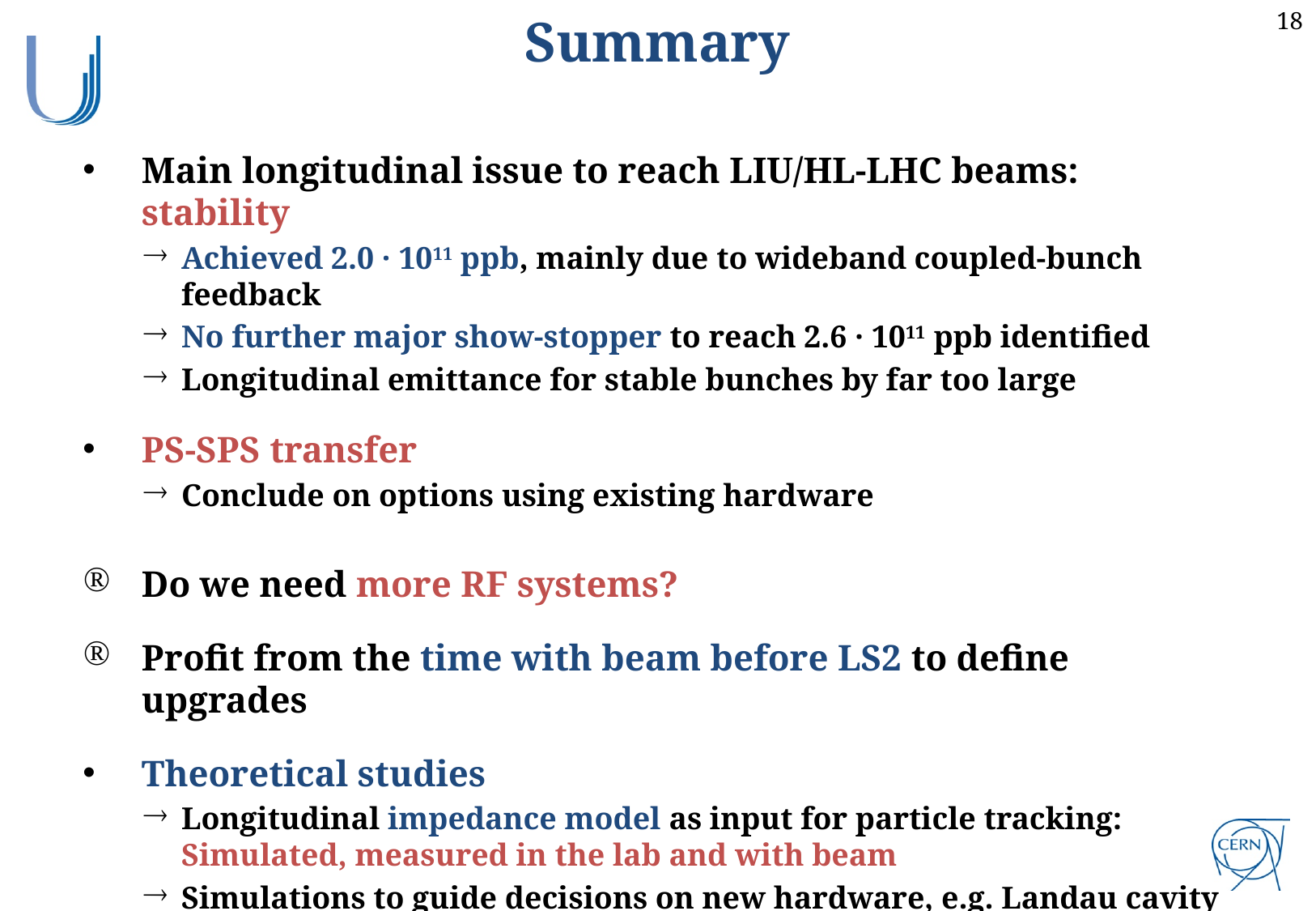

Summary
Main longitudinal issue to reach LIU/HL-LHC beams: stability
Achieved 2.0 · 1011 ppb, mainly due to wideband coupled-bunch feedback
No further major show-stopper to reach 2.6 · 1011 ppb identified
Longitudinal emittance for stable bunches by far too large

PS-SPS transfer
Conclude on options using existing hardware

Do we need more RF systems?

Profit from the time with beam before LS2 to define upgrades

Theoretical studies
Longitudinal impedance model as input for particle tracking:             Simulated, measured in the lab and with beam
Simulations to guide decisions on new hardware, e.g. Landau cavity